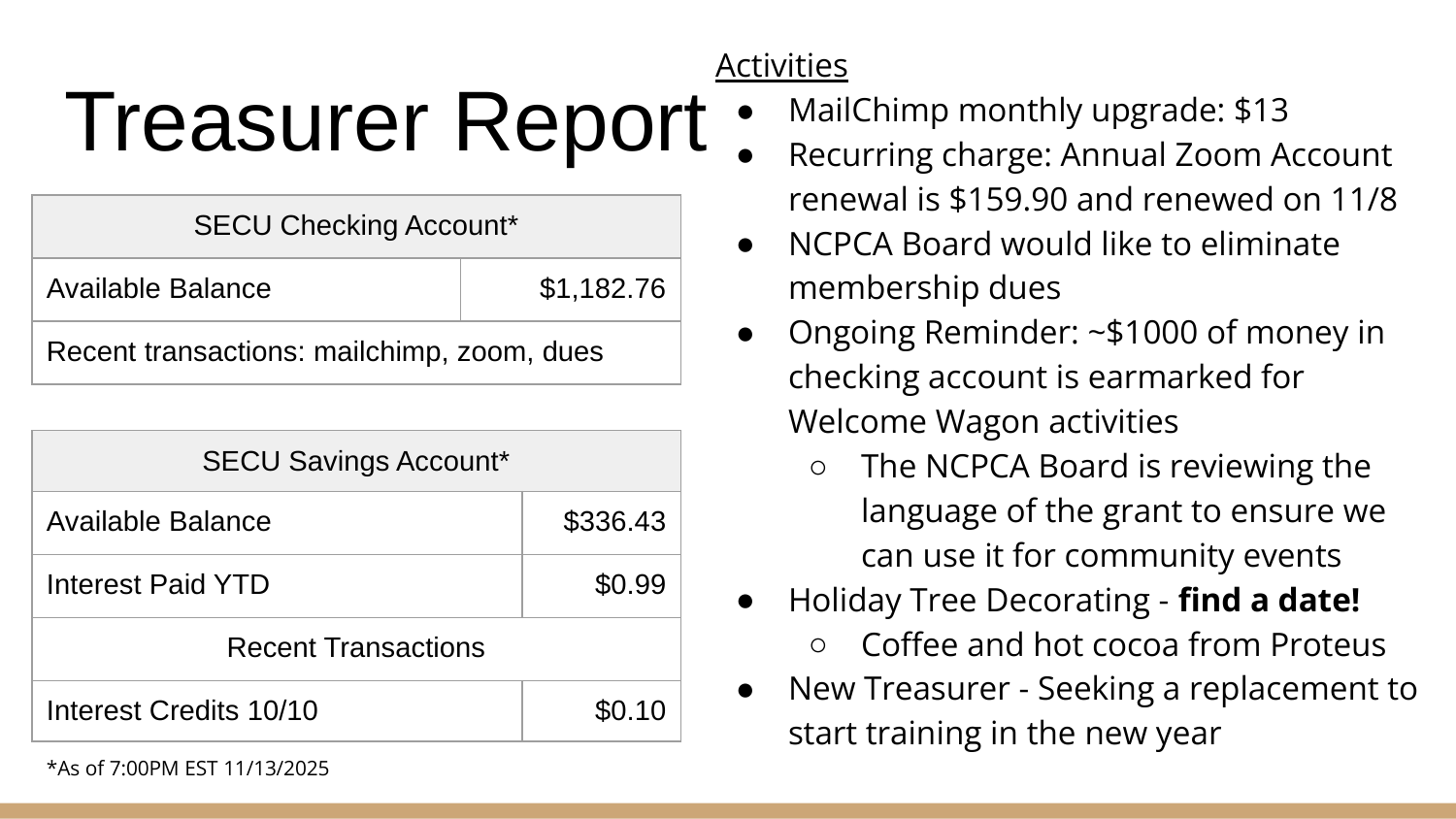

Activities
MailChimp monthly upgrade: $13
Recurring charge: Annual Zoom Account renewal is $159.90 and renewed on 11/8
NCPCA Board would like to eliminate membership dues
Ongoing Reminder: ~$1000 of money in checking account is earmarked for Welcome Wagon activities
The NCPCA Board is reviewing the language of the grant to ensure we can use it for community events
Holiday Tree Decorating - find a date!
Coffee and hot cocoa from Proteus
New Treasurer - Seeking a replacement to start training in the new year

# Treasurer Report
| SECU Checking Account\* |  |
| --- | --- |
| Available Balance | $1,182.76 |
| Recent transactions: mailchimp, zoom, dues |  |
| SECU Savings Account\* |  |
| --- | --- |
| Available Balance | $336.43 |
| Interest Paid YTD | $0.99 |
| Recent Transactions |  |
| Interest Credits 10/10 | $0.10 |
*As of 7:00PM EST 11/13/2025